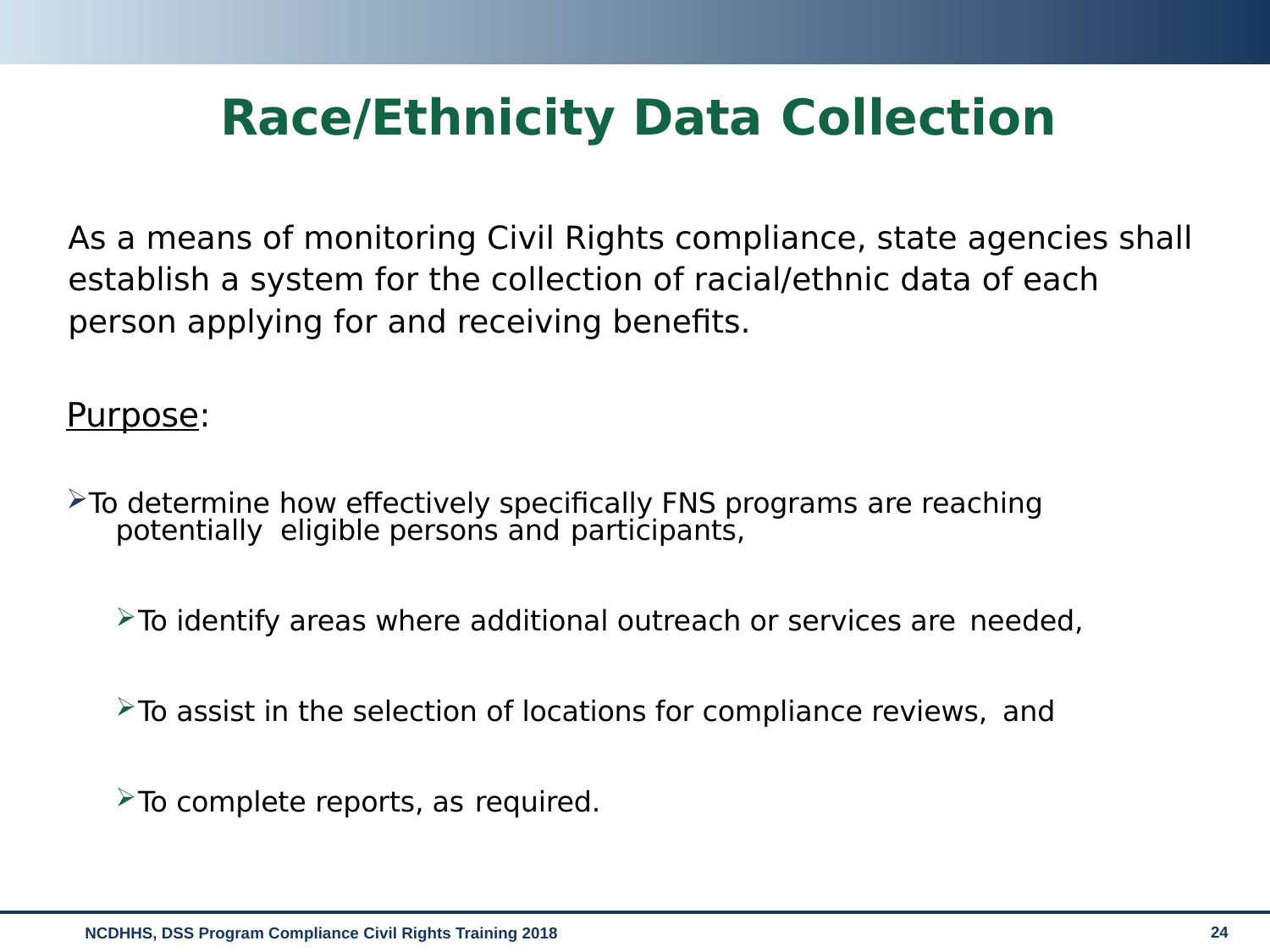

# Race/Ethnicity Data Collection
As a means of monitoring Civil Rights compliance, state agencies shall
establish a system for the collection of racial/ethnic data of each
person applying for and receiving benefits.

Purpose:

To determine how effectively specifically FNS programs are reaching potentially  eligible persons and participants,

To identify areas where additional outreach or services are needed,

To assist in the selection of locations for compliance reviews, and

To complete reports, as required.